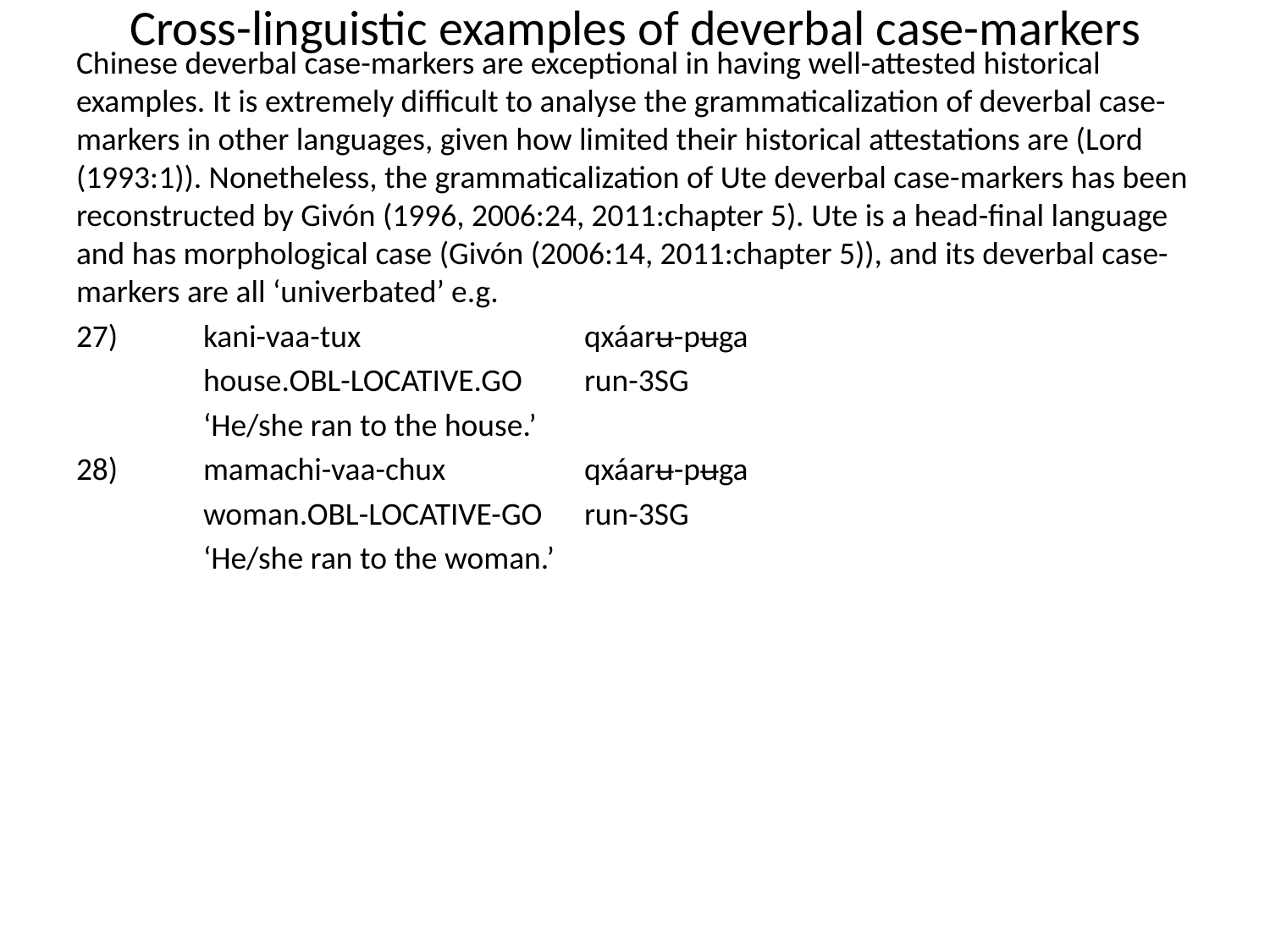

# Cross-linguistic examples of deverbal case-markers
Chinese deverbal case-markers are exceptional in having well-attested historical examples. It is extremely difficult to analyse the grammaticalization of deverbal case-markers in other languages, given how limited their historical attestations are (Lord (1993:1)). Nonetheless, the grammaticalization of Ute deverbal case-markers has been reconstructed by Givón (1996, 2006:24, 2011:chapter 5). Ute is a head-final language and has morphological case (Givón (2006:14, 2011:chapter 5)), and its deverbal case-markers are all ‘univerbated’ e.g.
27)	kani-vaa-tux		qxáarʉ-pʉga
	house.OBL-LOCATIVE.GO	run-3SG
	‘He/she ran to the house.’
28)	mamachi-vaa-chux		qxáarʉ-pʉga
	woman.OBL-LOCATIVE-GO	run-3SG
	‘He/she ran to the woman.’